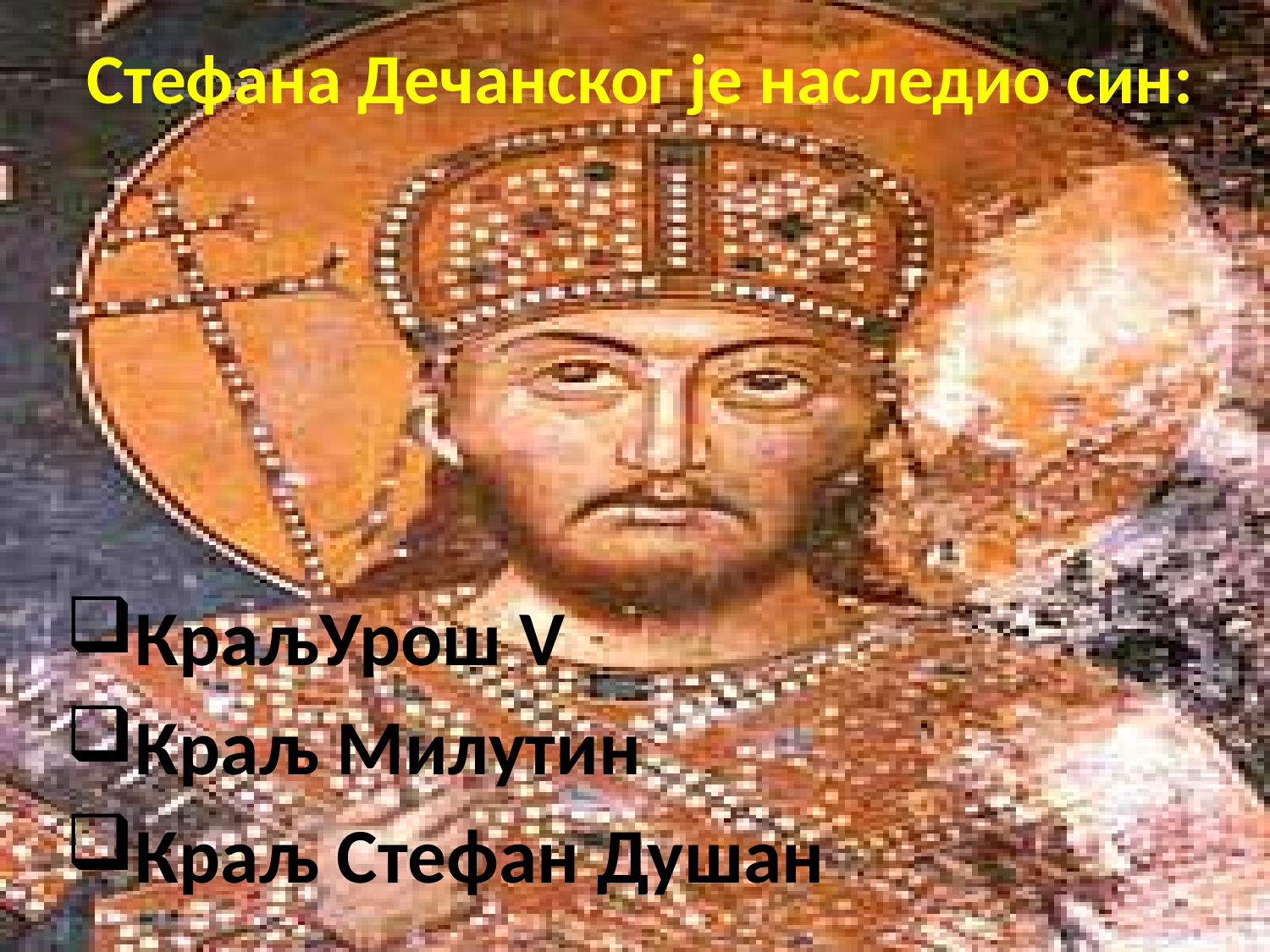

# Стефана Дечанског је наследио син:
КраљУрош V
Краљ Милутин
Краљ Стефан Душан